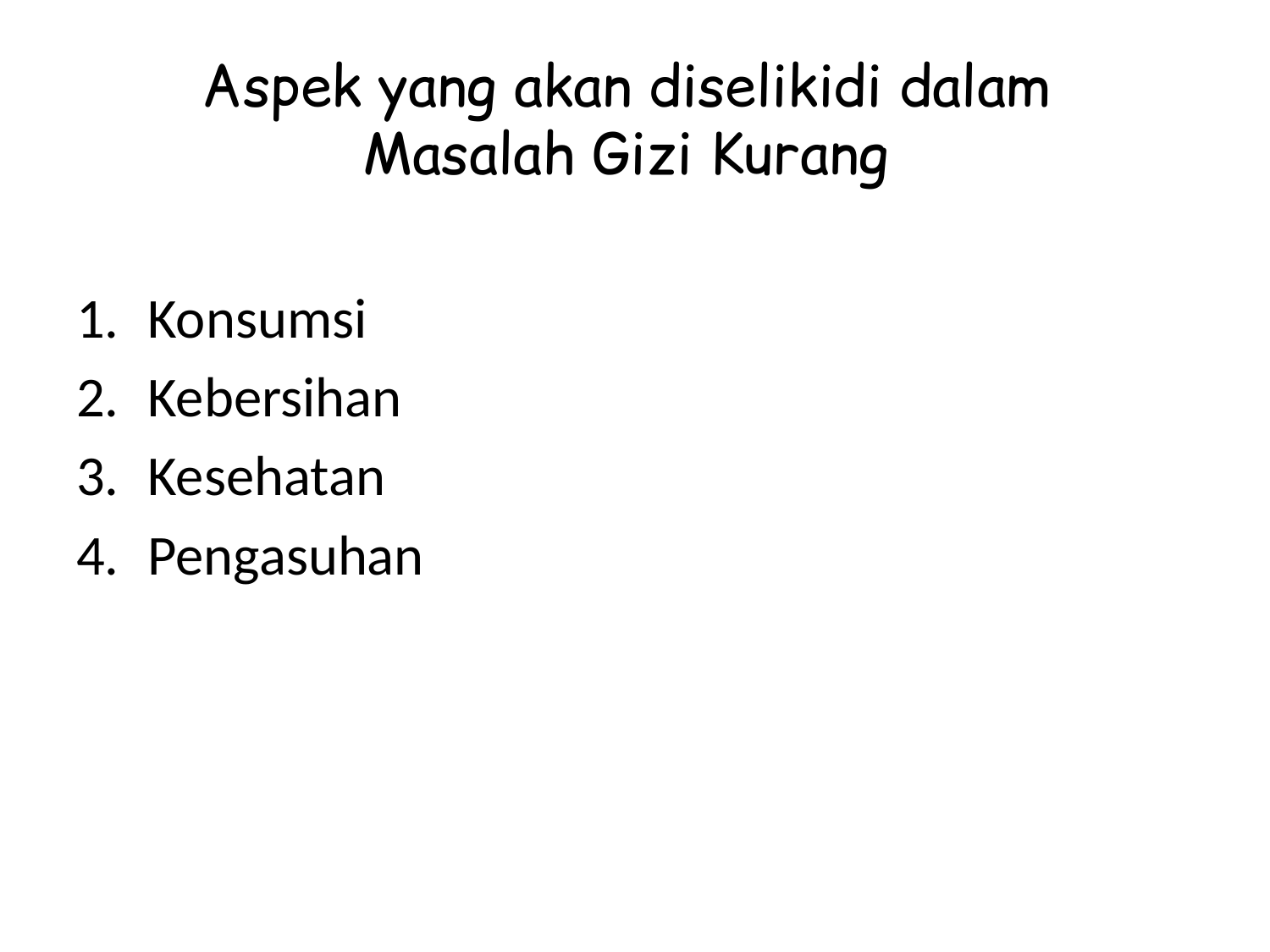

# Aspek yang akan diselikidi dalam Masalah Gizi Kurang
Konsumsi
Kebersihan
Kesehatan
Pengasuhan